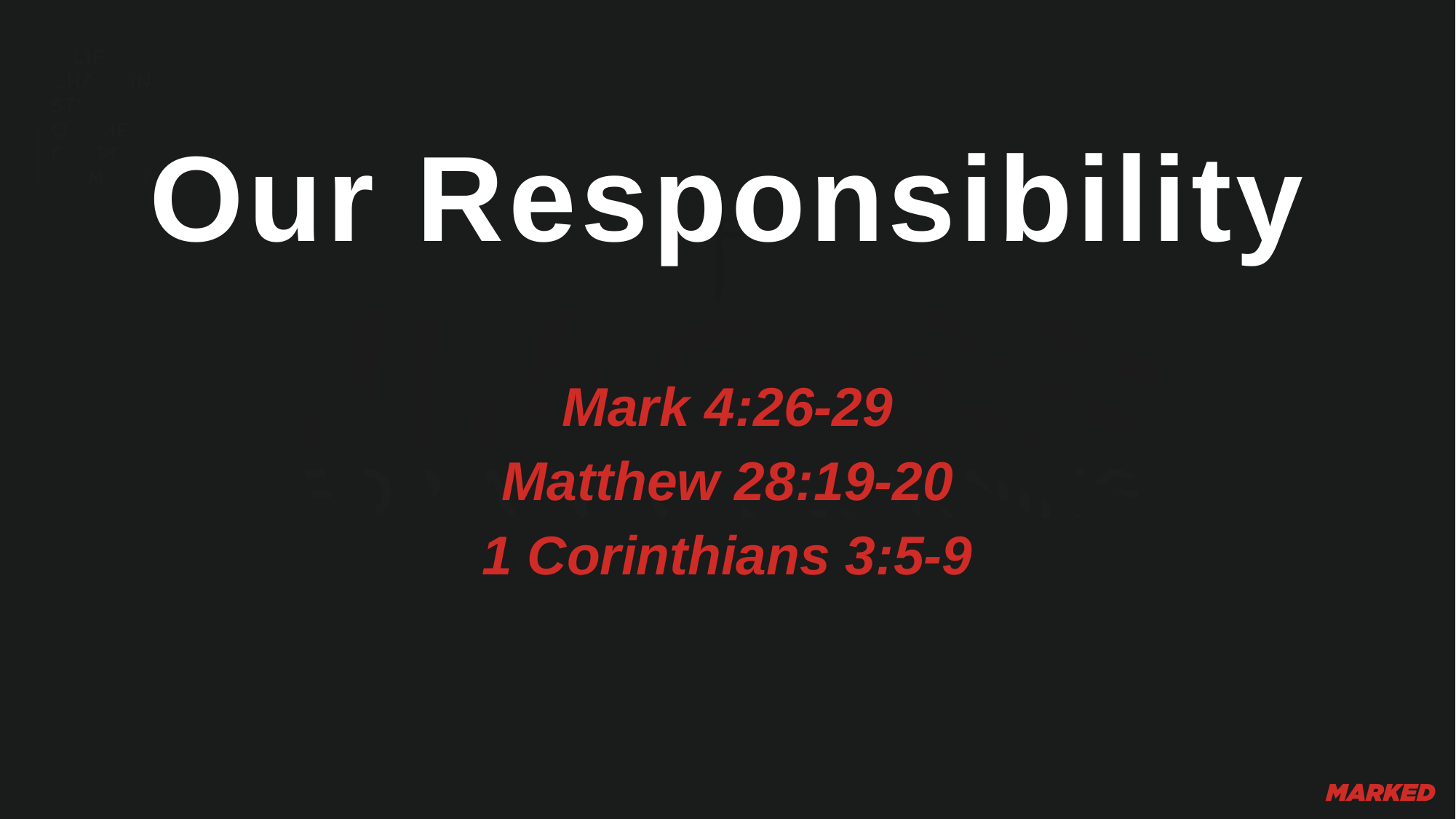

Our Responsibility
Mark 4:26-29
Matthew 28:19-20
1 Corinthians 3:5-9